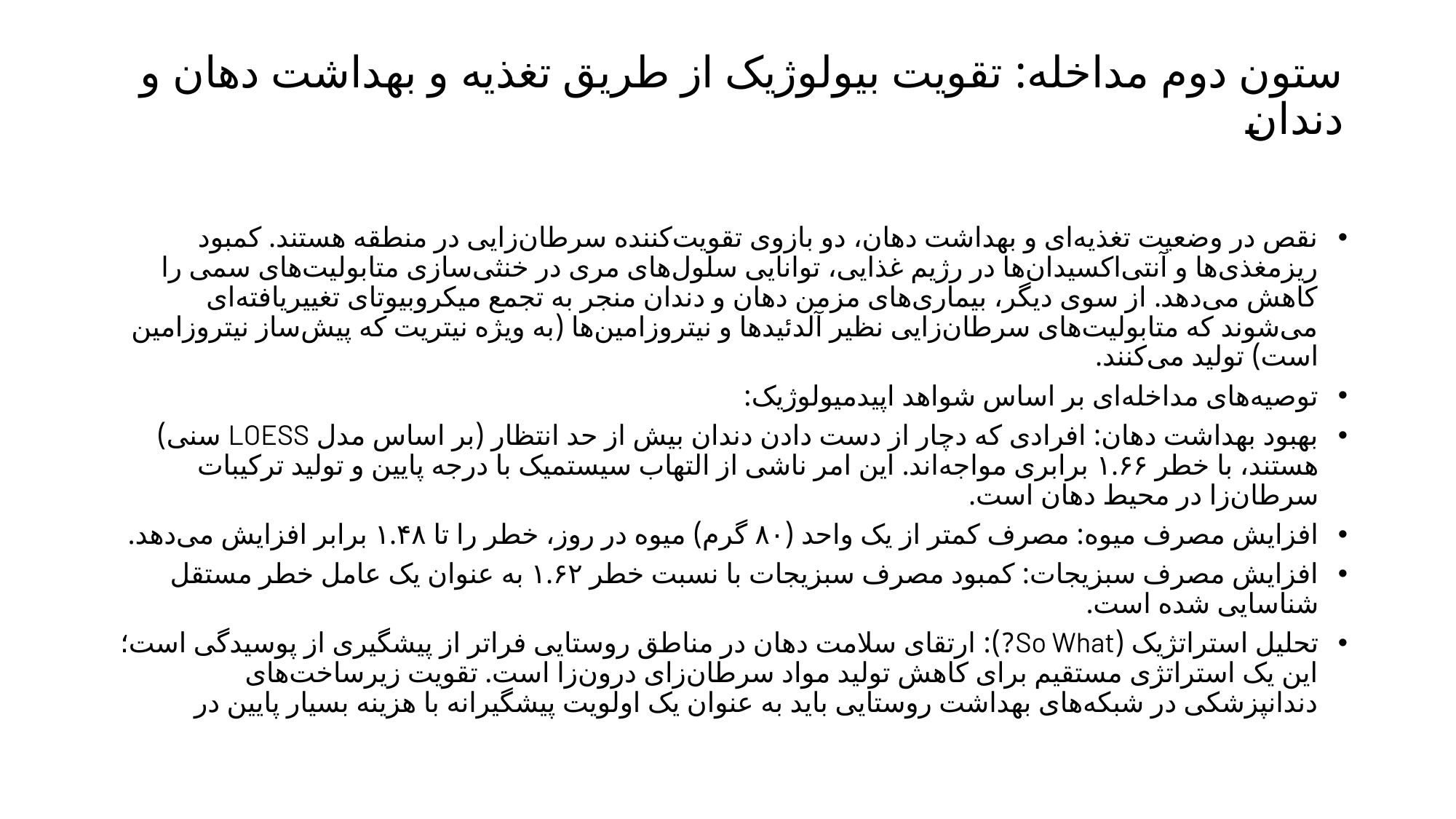

# ستون دوم مداخله: تقویت بیولوژیک از طریق تغذیه و بهداشت دهان و دندان
نقص در وضعیت تغذیه‌ای و بهداشت دهان، دو بازوی تقویت‌کننده سرطان‌زایی در منطقه هستند. کمبود ریزمغذی‌ها و آنتی‌اکسیدان‌ها در رژیم غذایی، توانایی سلول‌های مری در خنثی‌سازی متابولیت‌های سمی را کاهش می‌دهد. از سوی دیگر، بیماری‌های مزمن دهان و دندان منجر به تجمع میکروبیوتای تغییریافته‌ای می‌شوند که متابولیت‌های سرطان‌زایی نظیر آلدئیدها و نیتروزامین‌ها (به ویژه نیتریت که پیش‌ساز نیتروزامین است) تولید می‌کنند.
توصیه‌های مداخله‌ای بر اساس شواهد اپیدمیولوژیک:
بهبود بهداشت دهان: افرادی که دچار از دست دادن دندان بیش از حد انتظار (بر اساس مدل LOESS سنی) هستند، با خطر ۱.۶۶ برابری مواجه‌اند. این امر ناشی از التهاب سیستمیک با درجه پایین و تولید ترکیبات سرطان‌زا در محیط دهان است.
افزایش مصرف میوه: مصرف کمتر از یک واحد (۸۰ گرم) میوه در روز، خطر را تا ۱.۴۸ برابر افزایش می‌دهد.
افزایش مصرف سبزیجات: کمبود مصرف سبزیجات با نسبت خطر ۱.۶۲ به عنوان یک عامل خطر مستقل شناسایی شده است.
تحلیل استراتژیک (So What?): ارتقای سلامت دهان در مناطق روستایی فراتر از پیشگیری از پوسیدگی است؛ این یک استراتژی مستقیم برای کاهش تولید مواد سرطان‌زای درون‌زا است. تقویت زیرساخت‌های دندانپزشکی در شبکه‌های بهداشت روستایی باید به عنوان یک اولویت پیشگیرانه با هزینه بسیار پایین در